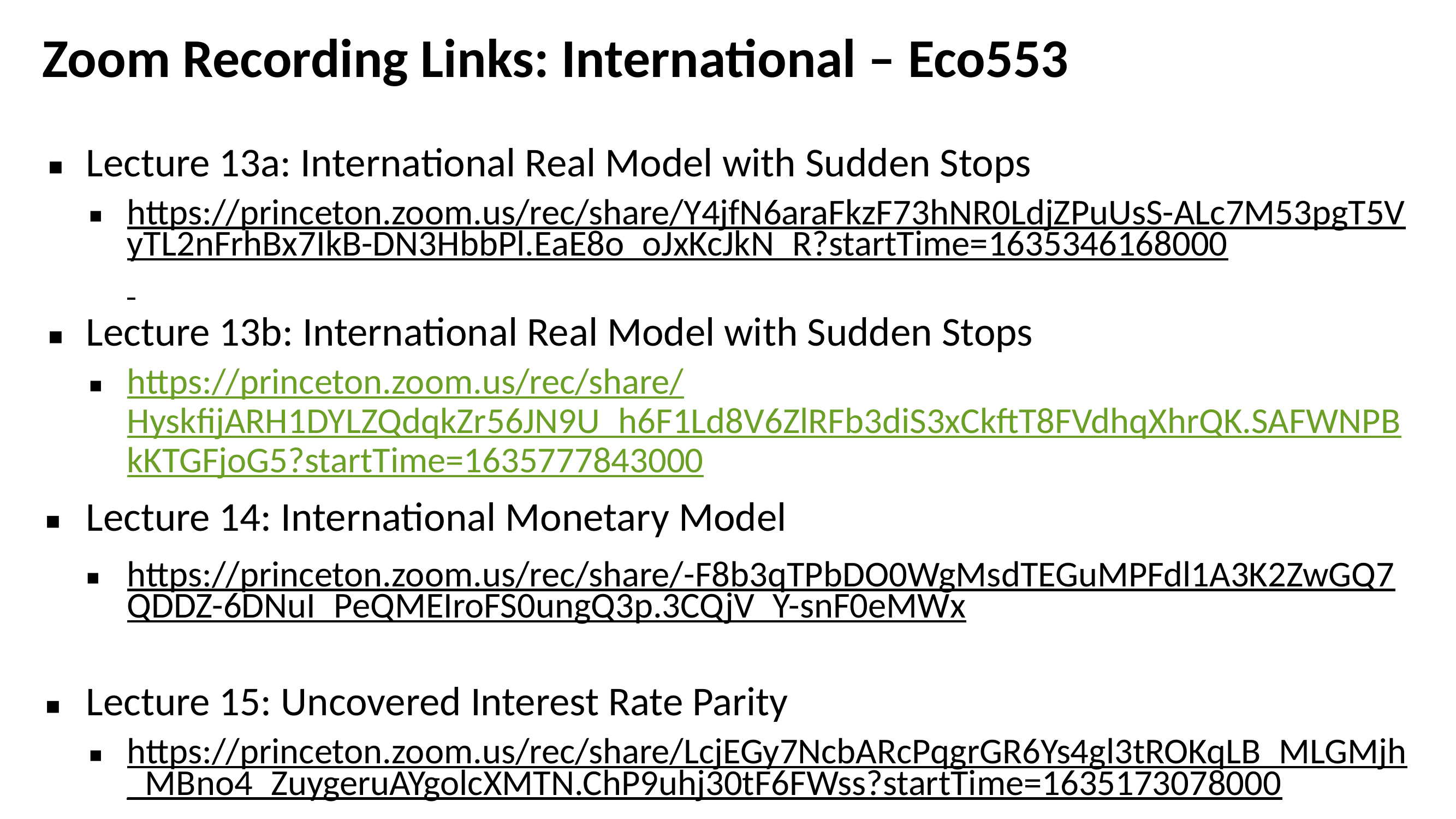

# Zoom Recording Links: International – Eco553
Lecture 13a: International Real Model with Sudden Stops
https://princeton.zoom.us/rec/share/Y4jfN6araFkzF73hNR0LdjZPuUsS-ALc7M53pgT5VyTL2nFrhBx7IkB-DN3HbbPl.EaE8o_oJxKcJkN_R?startTime=1635346168000
Lecture 13b: International Real Model with Sudden Stops
https://princeton.zoom.us/rec/share/HyskfijARH1DYLZQdqkZr56JN9U_h6F1Ld8V6ZlRFb3diS3xCkftT8FVdhqXhrQK.SAFWNPBkKTGFjoG5?startTime=1635777843000
Lecture 14: International Monetary Model
https://princeton.zoom.us/rec/share/-F8b3qTPbDO0WgMsdTEGuMPFdl1A3K2ZwGQ7QDDZ-6DNuI_PeQMEIroFS0ungQ3p.3CQjV_Y-snF0eMWx
Lecture 15: Uncovered Interest Rate Parity
https://princeton.zoom.us/rec/share/LcjEGy7NcbARcPqgrGR6Ys4gl3tROKqLB_MLGMjh_MBno4_ZuygeruAYgolcXMTN.ChP9uhj30tF6FWss?startTime=1635173078000